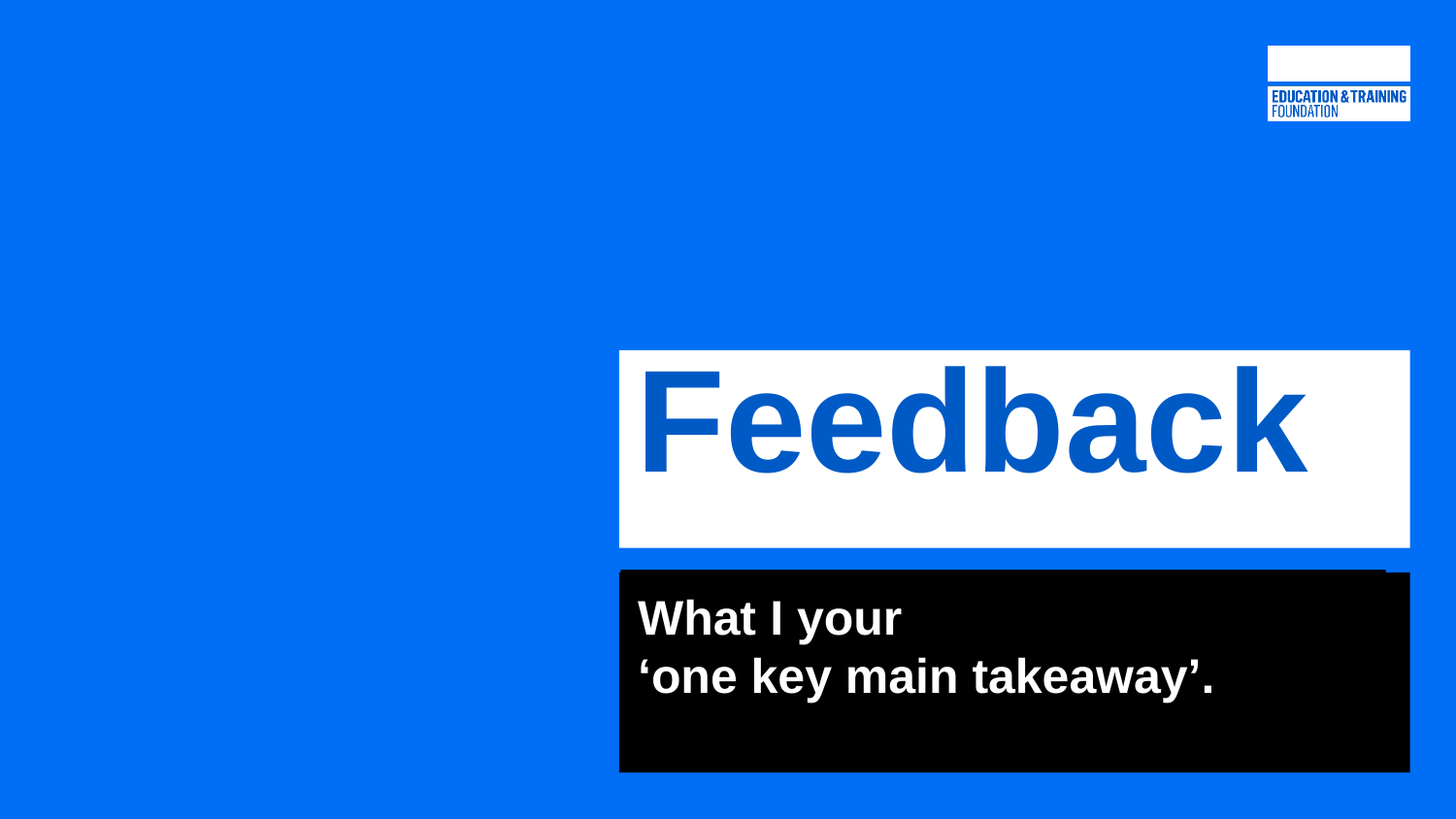

# Feedback
What I your
‘one key main takeaway’.